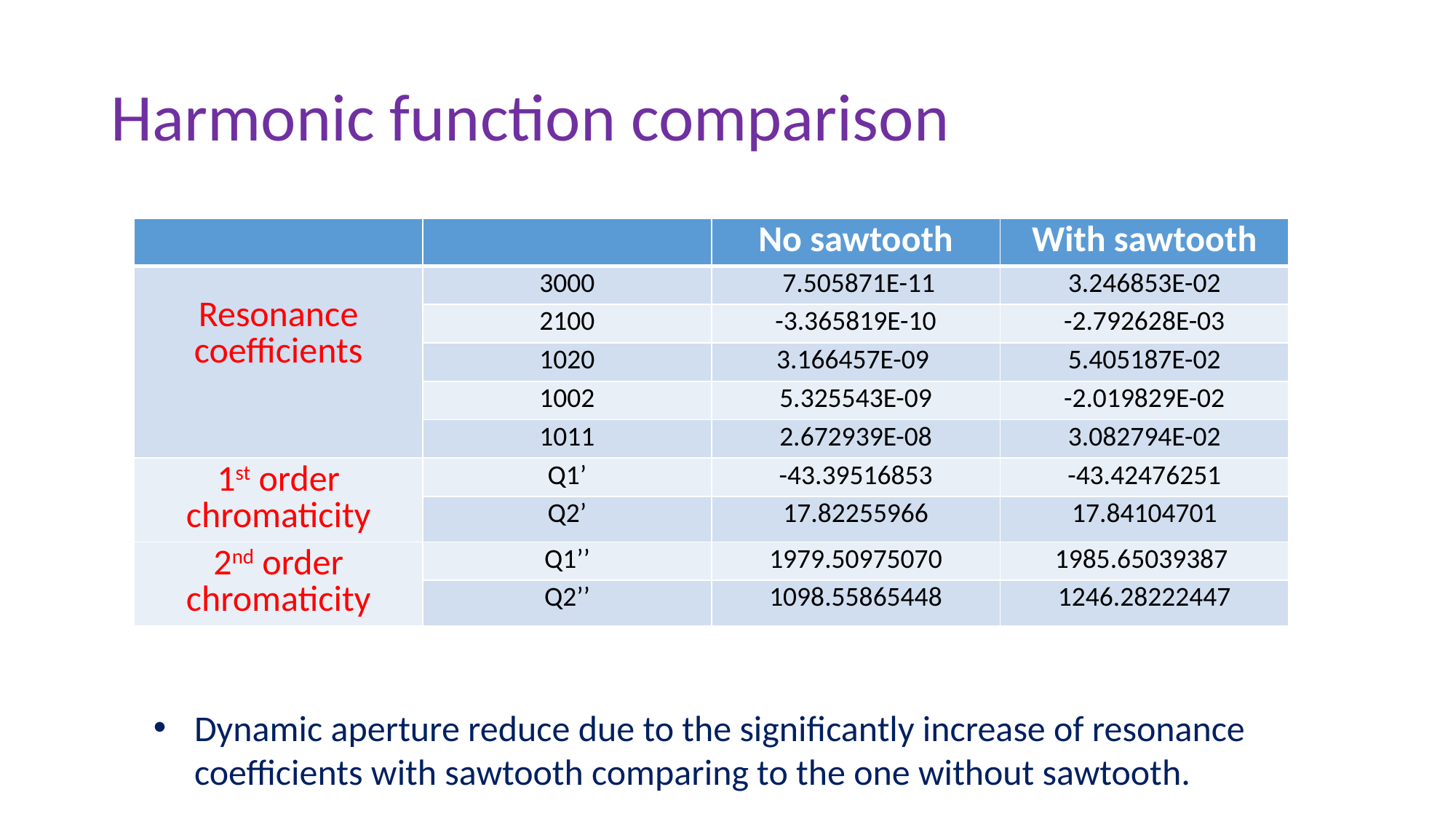

# Harmonic function comparison
|  |  | No sawtooth | With sawtooth |
| --- | --- | --- | --- |
| Resonance coefficients | 3000 | 7.505871E-11 | 3.246853E-02 |
|  | 2100 | -3.365819E-10 | -2.792628E-03 |
|  | 1020 | 3.166457E-09 | 5.405187E-02 |
|  | 1002 | 5.325543E-09 | -2.019829E-02 |
|  | 1011 | 2.672939E-08 | 3.082794E-02 |
| 1st order chromaticity | Q1’ | -43.39516853 | -43.42476251 |
|  | Q2’ | 17.82255966 | 17.84104701 |
| 2nd order chromaticity | Q1’’ | 1979.50975070 | 1985.65039387 |
|  | Q2’’ | 1098.55865448 | 1246.28222447 |
Dynamic aperture reduce due to the significantly increase of resonance coefficients with sawtooth comparing to the one without sawtooth.